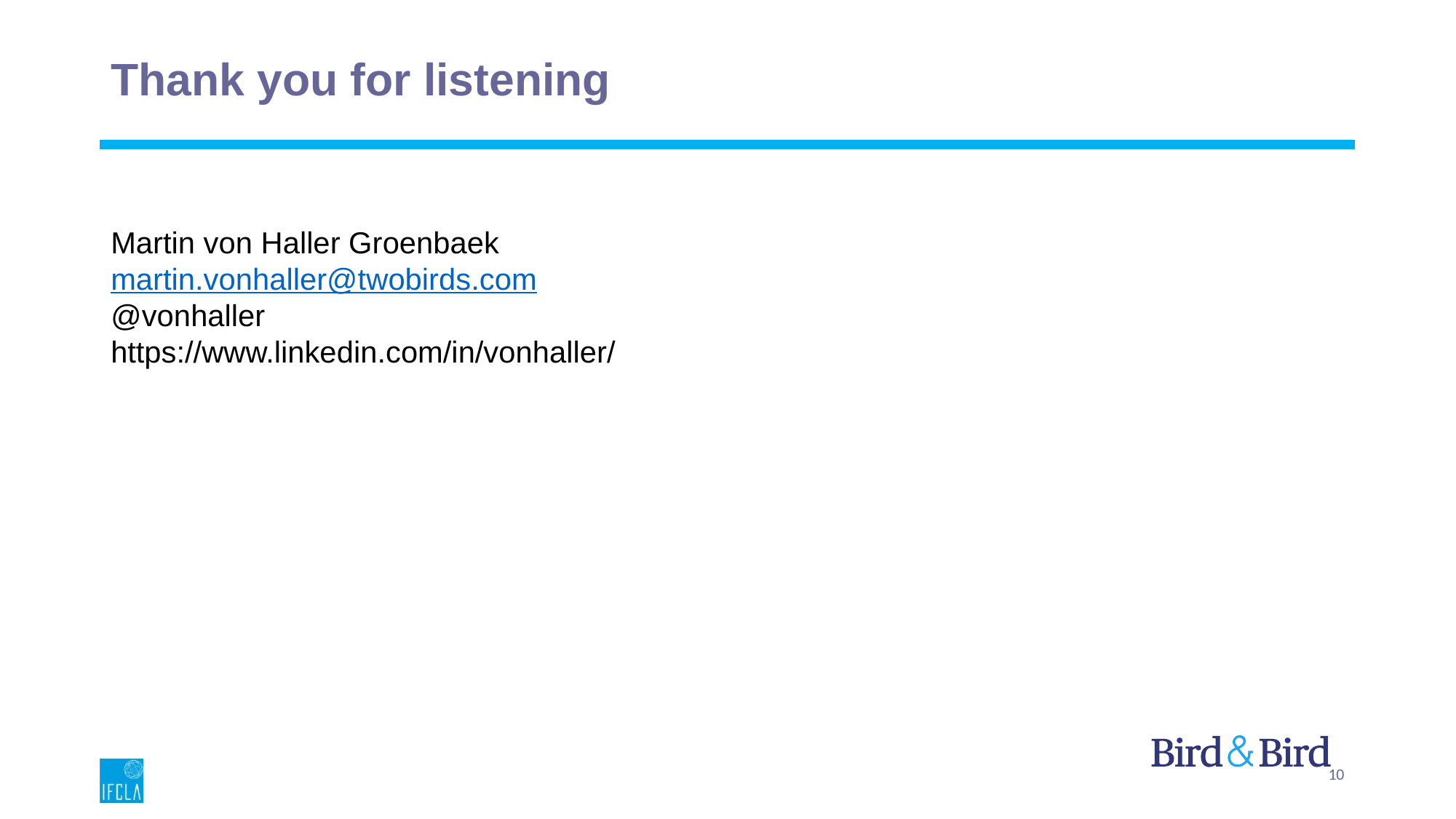

# Thank you for listening
Martin von Haller Groenbaek
martin.vonhaller@twobirds.com
@vonhaller
https://www.linkedin.com/in/vonhaller/

10